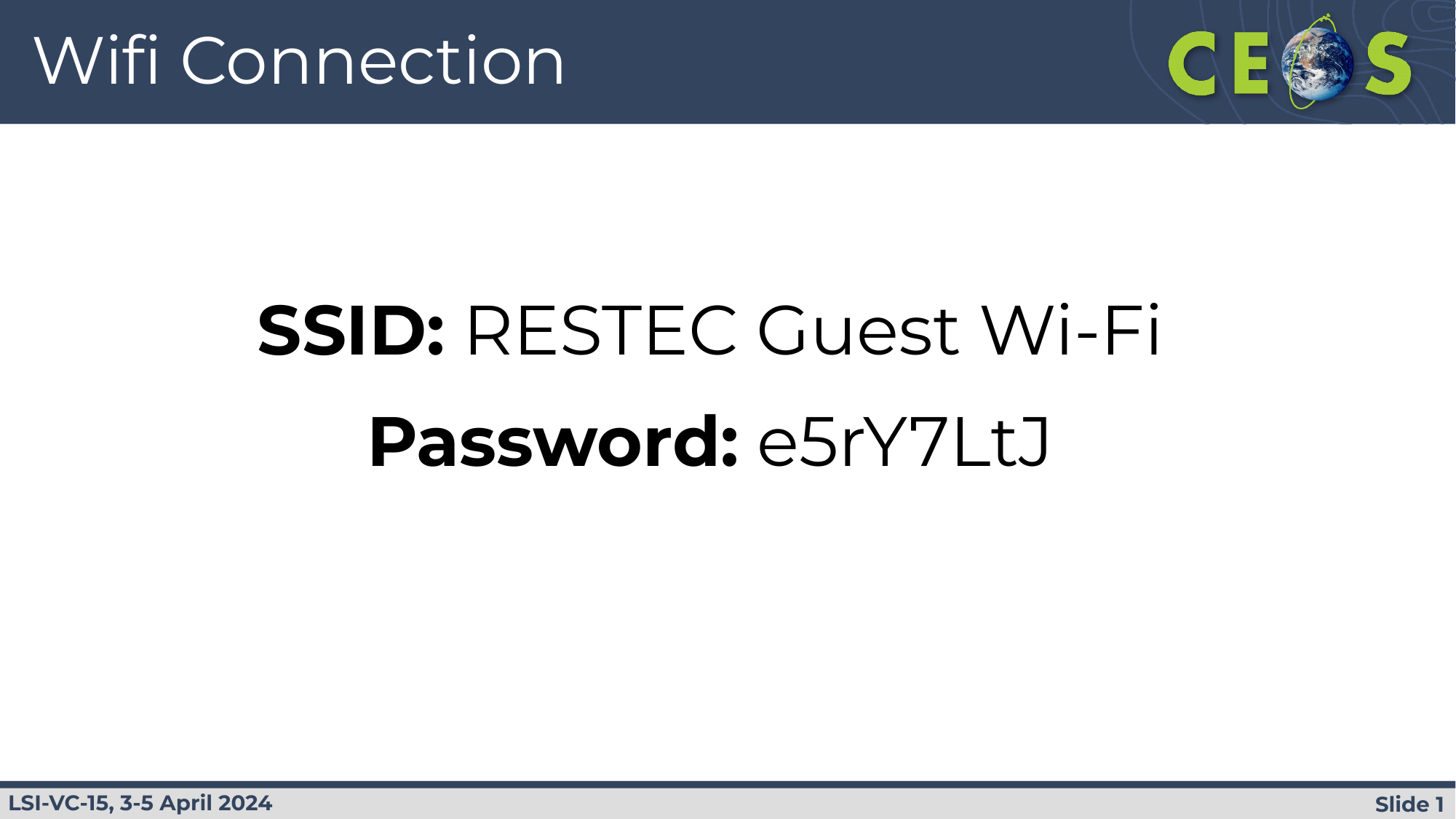

# Wifi Connection
SSID: RESTEC Guest Wi-Fi
Password: e5rY7LtJ